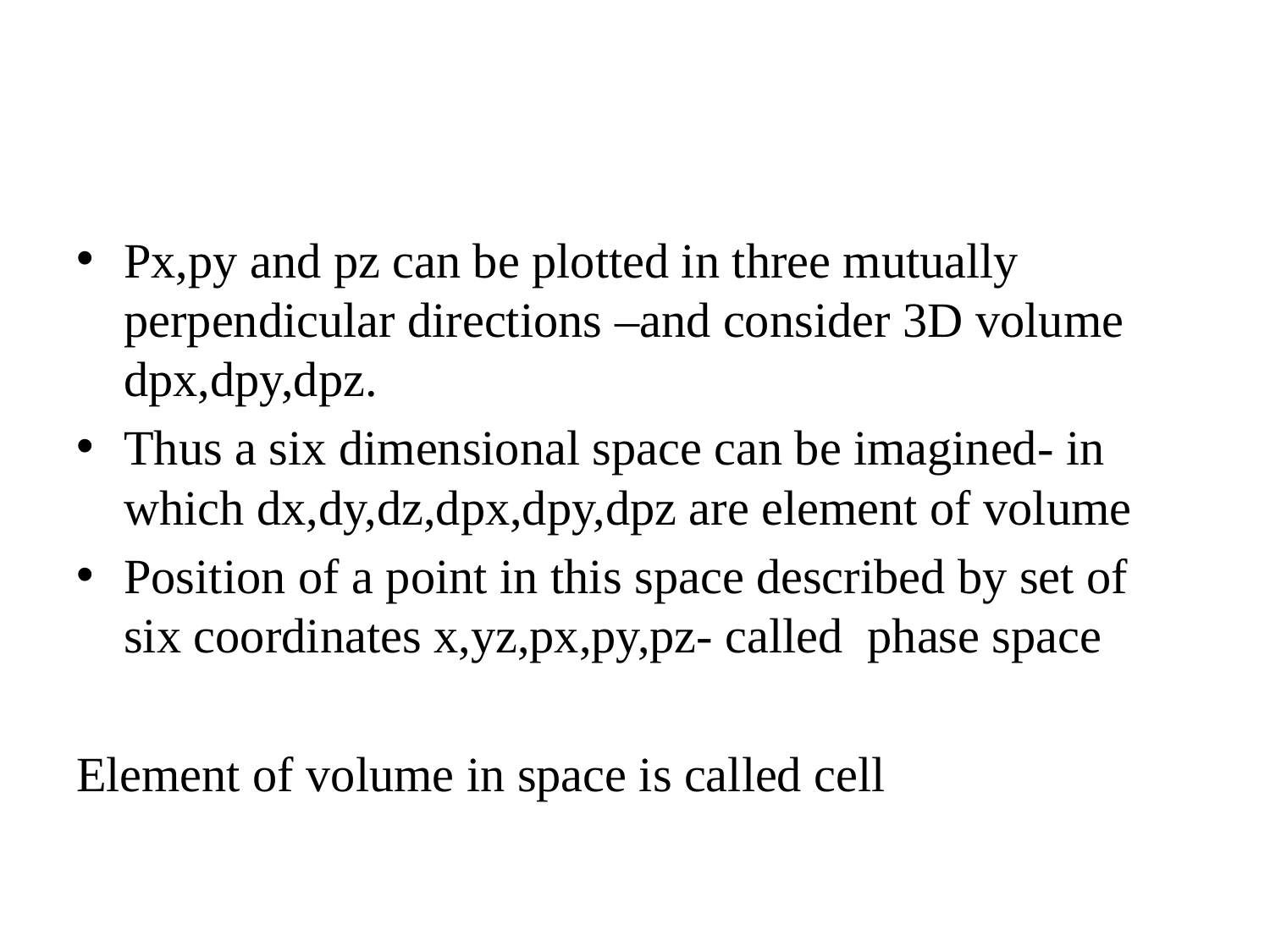

#
Px,py and pz can be plotted in three mutually perpendicular directions –and consider 3D volume dpx,dpy,dpz.
Thus a six dimensional space can be imagined- in which dx,dy,dz,dpx,dpy,dpz are element of volume
Position of a point in this space described by set of six coordinates x,yz,px,py,pz- called  phase space

Element of volume in space is called cell